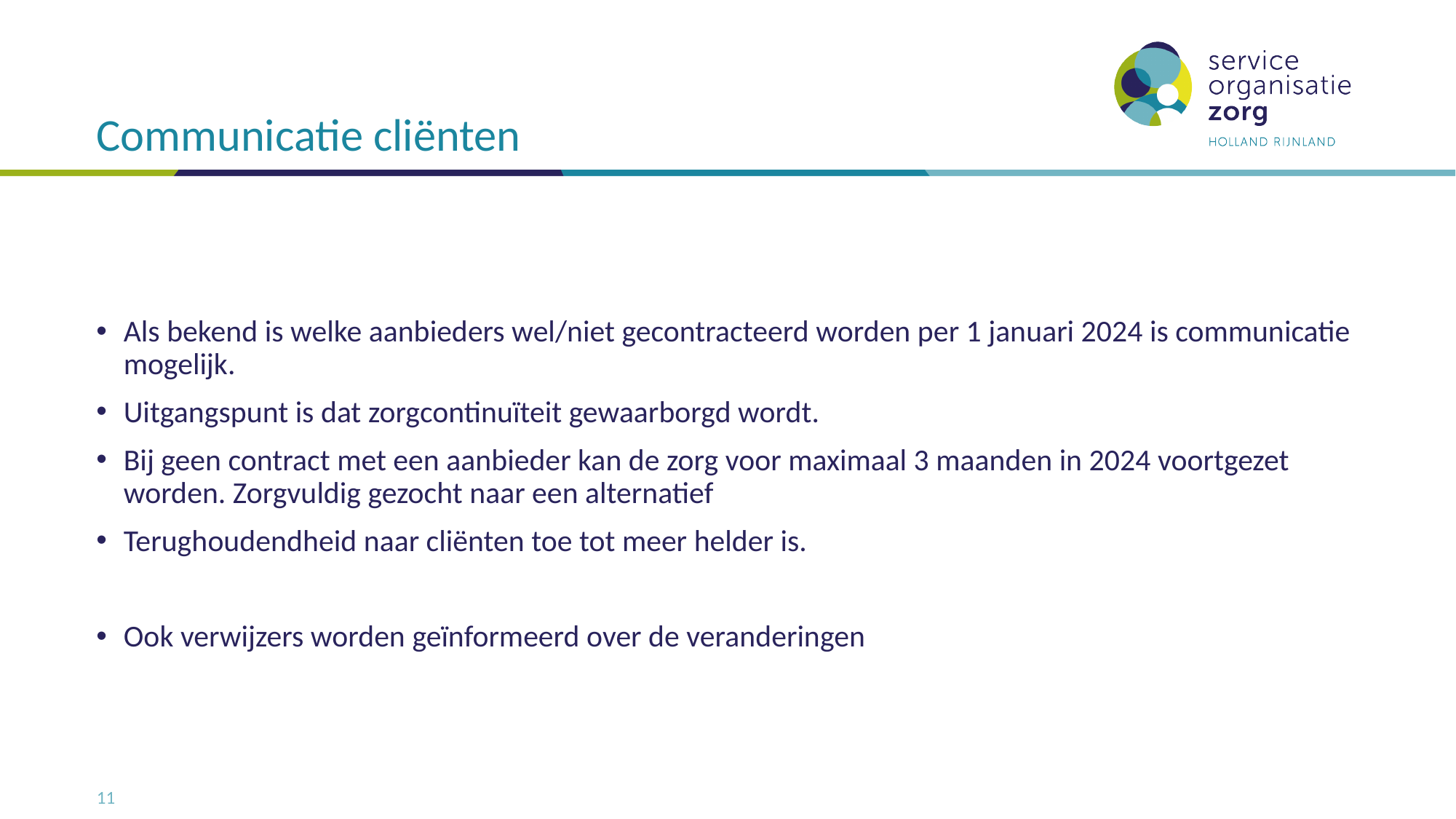

# Communicatie cliënten

Als bekend is welke aanbieders wel/niet gecontracteerd worden per 1 januari 2024 is communicatie mogelijk.
Uitgangspunt is dat zorgcontinuïteit gewaarborgd wordt.
Bij geen contract met een aanbieder kan de zorg voor maximaal 3 maanden in 2024 voortgezet worden. Zorgvuldig gezocht naar een alternatief
Terughoudendheid naar cliënten toe tot meer helder is.

Ook verwijzers worden geïnformeerd over de veranderingen

11